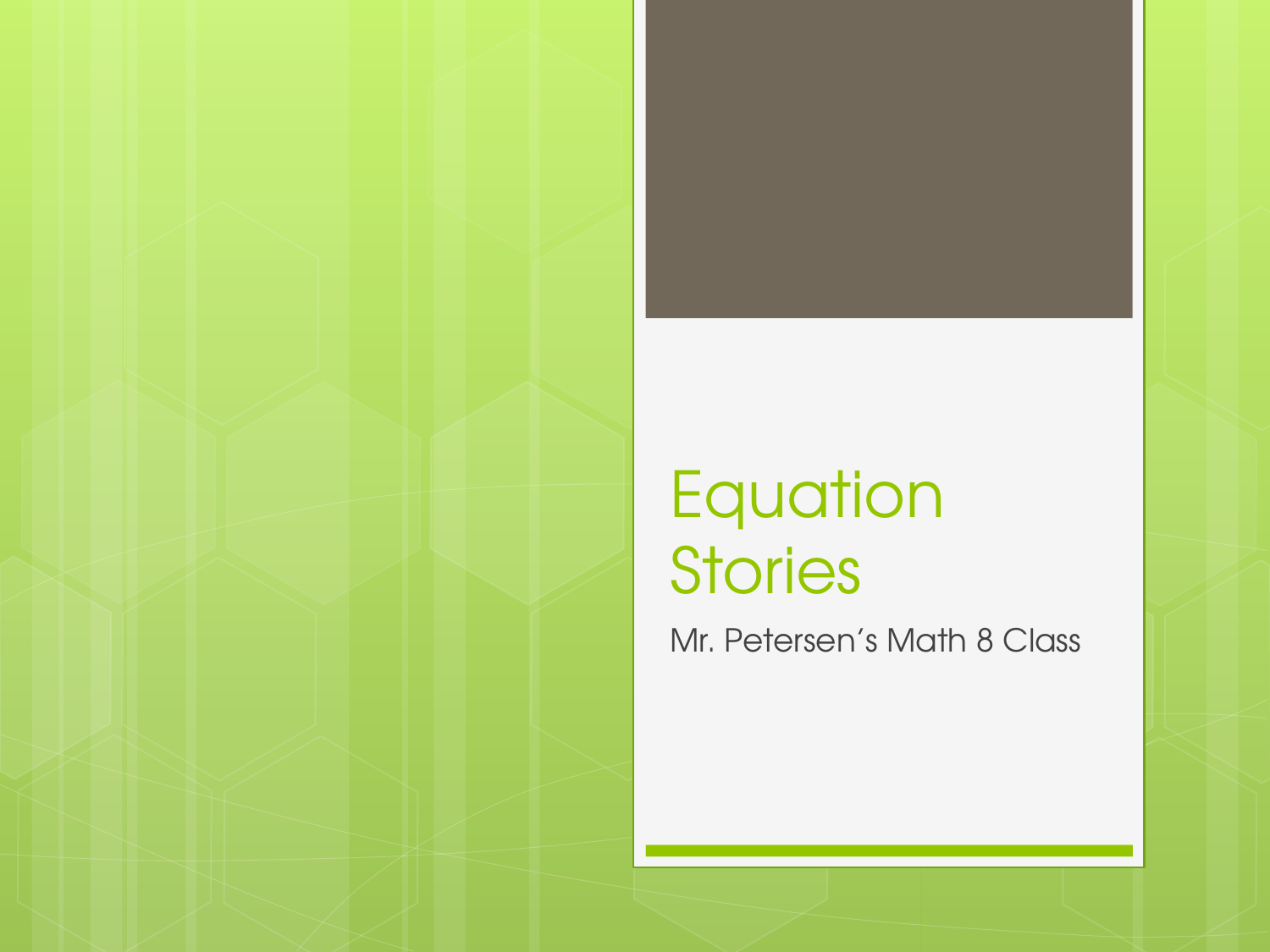

# Equation Stories
Mr. Petersen’s Math 8 Class